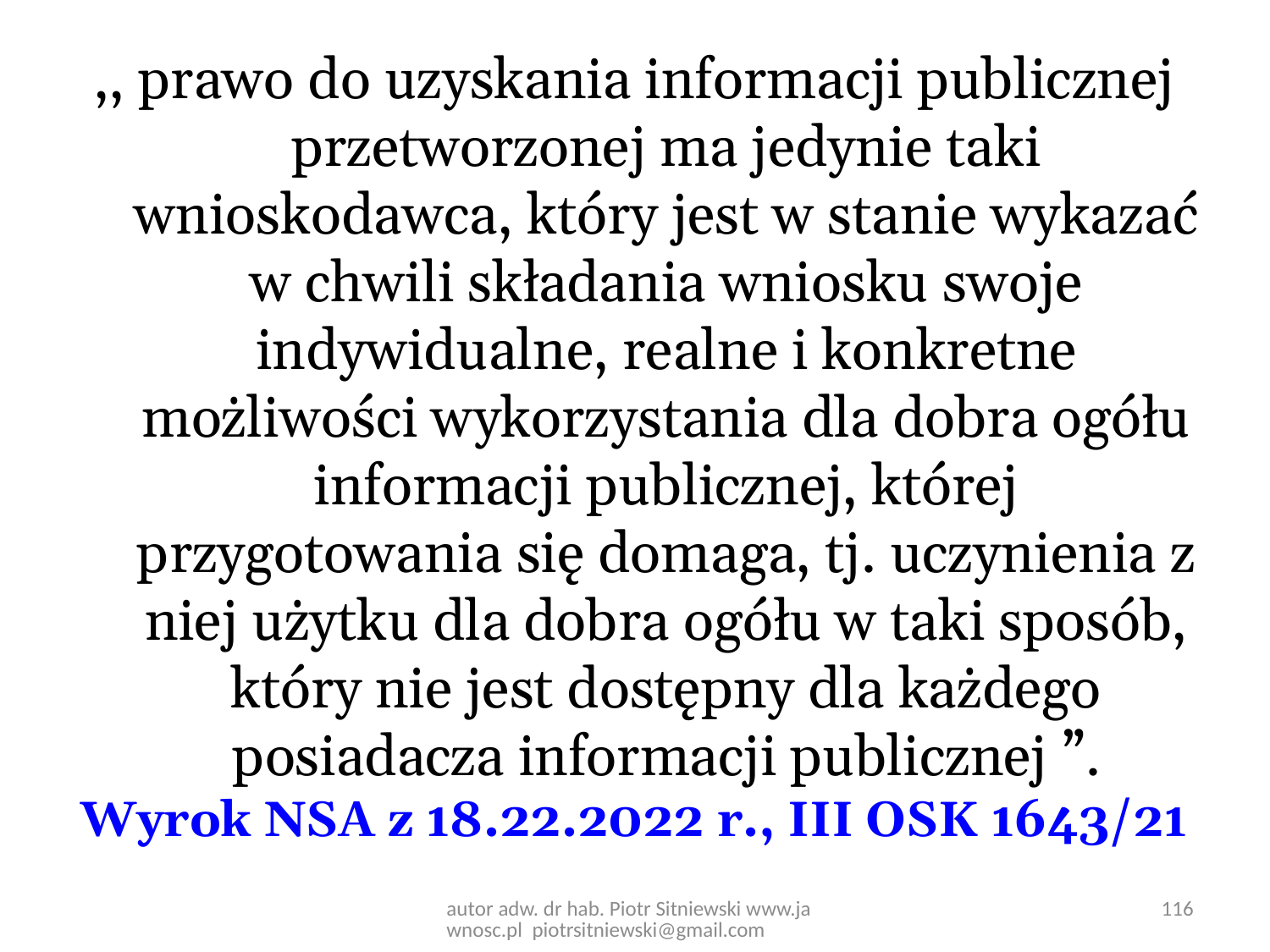

,, prawo do uzyskania informacji publicznej przetworzonej ma jedynie taki wnioskodawca, który jest w stanie wykazać w chwili składania wniosku swoje indywidualne, realne i konkretne możliwości wykorzystania dla dobra ogółu informacji publicznej, której przygotowania się domaga, tj. uczynienia z niej użytku dla dobra ogółu w taki sposób, który nie jest dostępny dla każdego posiadacza informacji publicznej ”.
Wyrok NSA z 18.22.2022 r., III OSK 1643/21
116
autor adw. dr hab. Piotr Sitniewski www.jawnosc.pl  piotrsitniewski@gmail.com